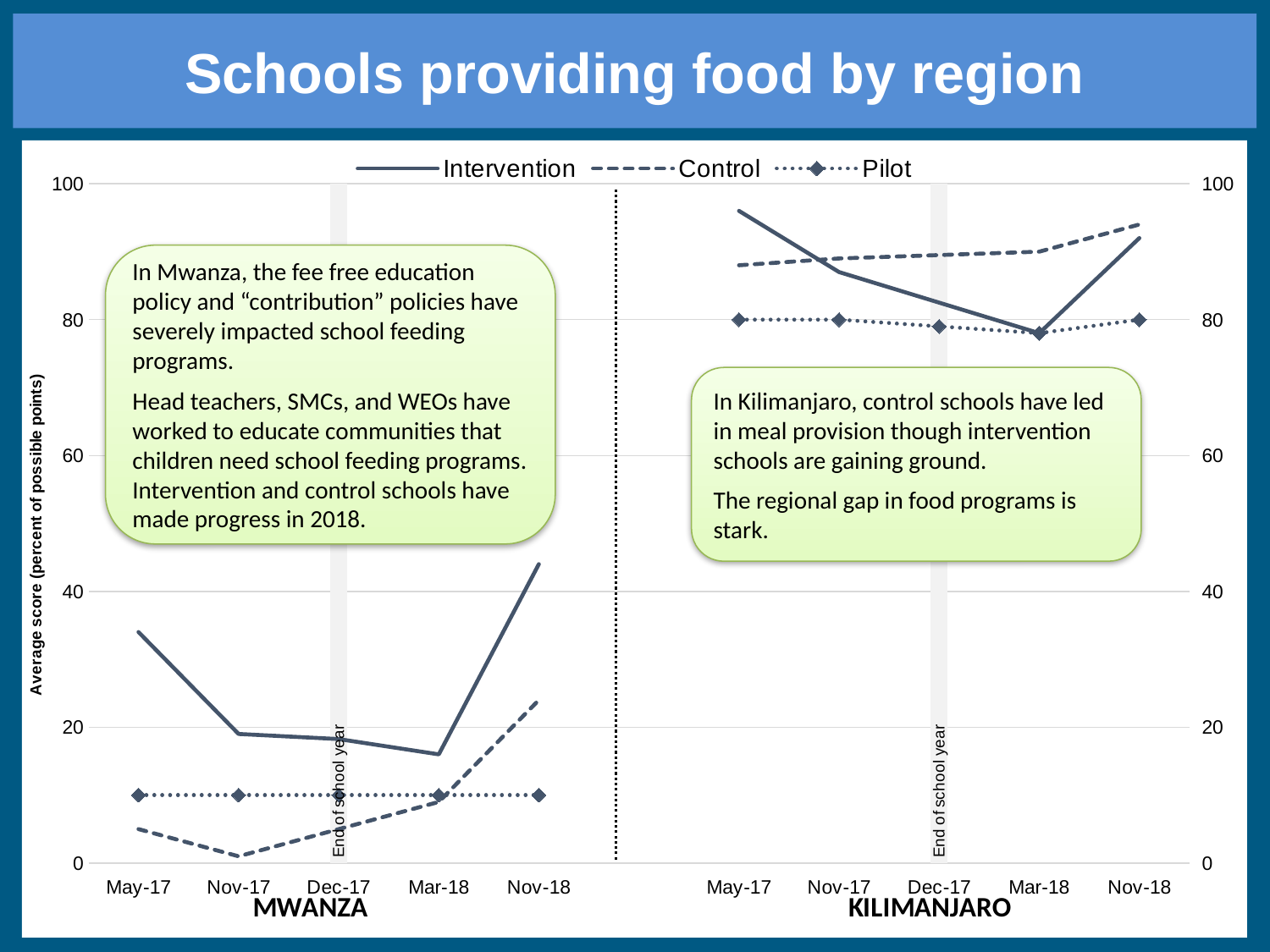

# Schools providing food by region

### Chart

| Category | End of school year | Intervention | Control | Pilot |
|---|---|---|---|---|
| May-17 | None | 34.0 | 5.0 | 10.0 |
| Nov-17 | None | 19.0 | 1.0 | 10.0 |
| Dec-17 | 100.0 | 18.25 | 5.0 | 10.0 |
| Mar-18 | None | 16.0 | 9.0 | 10.0 |
| Nov-18 | None | 44.0 | 24.0 | 10.0 |
|   | None | None | None | None |
| May-17 | None | 96.0 | 88.0 | 80.0 |
| Nov-17 | None | 87.0 | 89.0 | 80.0 |
| Dec-17 | 100.0 | 82.5 | 89.5 | 79.0 |
| Mar-18 | None | 78.0 | 90.0 | 78.0 |
| Nov-18 | None | 92.0 | 94.0 | 80.0 |
In Mwanza, the fee free education policy and “contribution” policies have severely impacted school feeding programs.
Head teachers, SMCs, and WEOs have worked to educate communities that children need school feeding programs. Intervention and control schools have made progress in 2018.
In Kilimanjaro, control schools have led in meal provision though intervention schools are gaining ground.
The regional gap in food programs is stark.